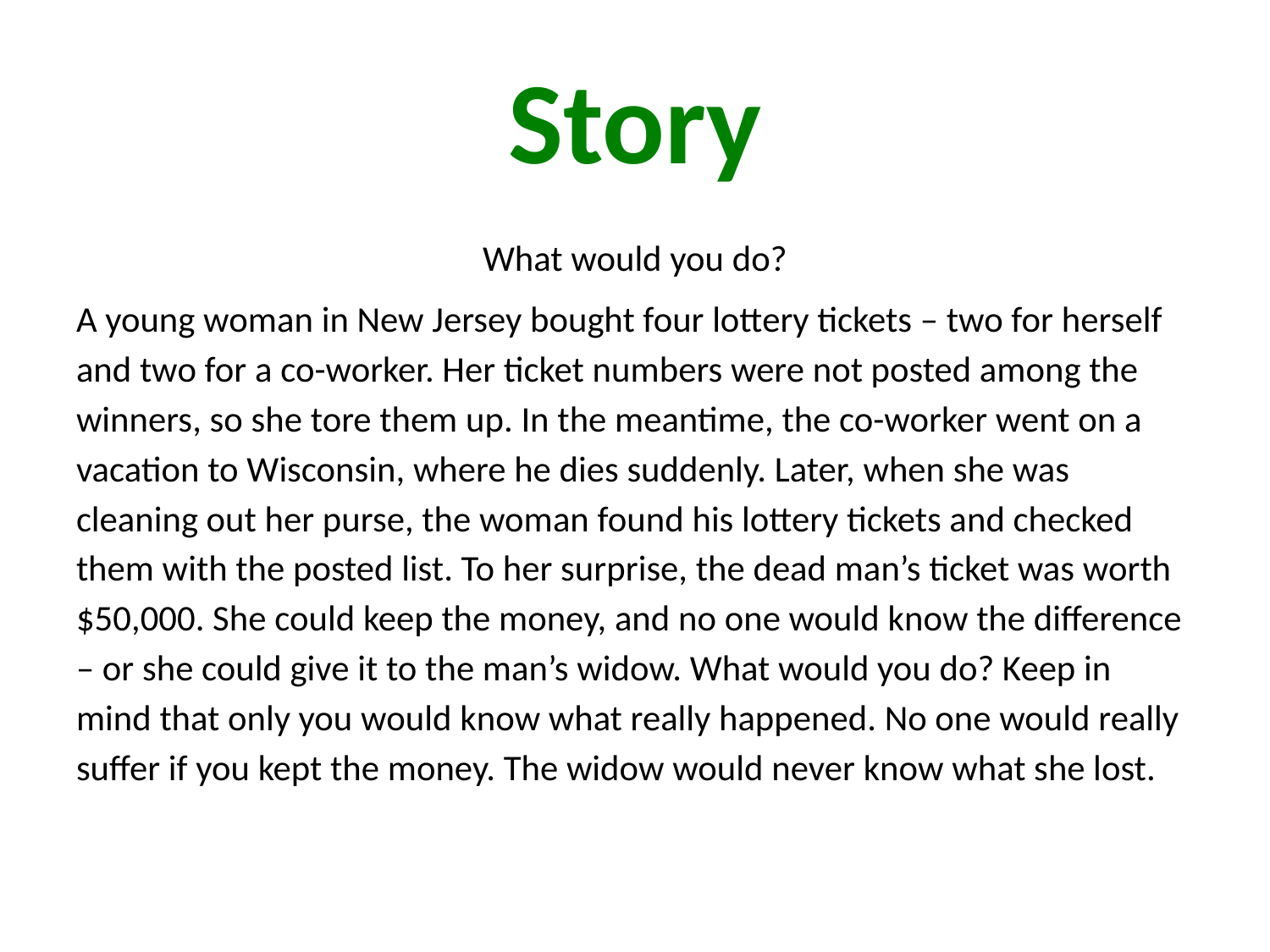

# Story
What would you do?
A young woman in New Jersey bought four lottery tickets – two for herself and two for a co-worker. Her ticket numbers were not posted among the winners, so she tore them up. In the meantime, the co-worker went on a vacation to Wisconsin, where he dies suddenly. Later, when she was cleaning out her purse, the woman found his lottery tickets and checked them with the posted list. To her surprise, the dead man’s ticket was worth $50,000. She could keep the money, and no one would know the difference – or she could give it to the man’s widow. What would you do? Keep in mind that only you would know what really happened. No one would really suffer if you kept the money. The widow would never know what she lost.